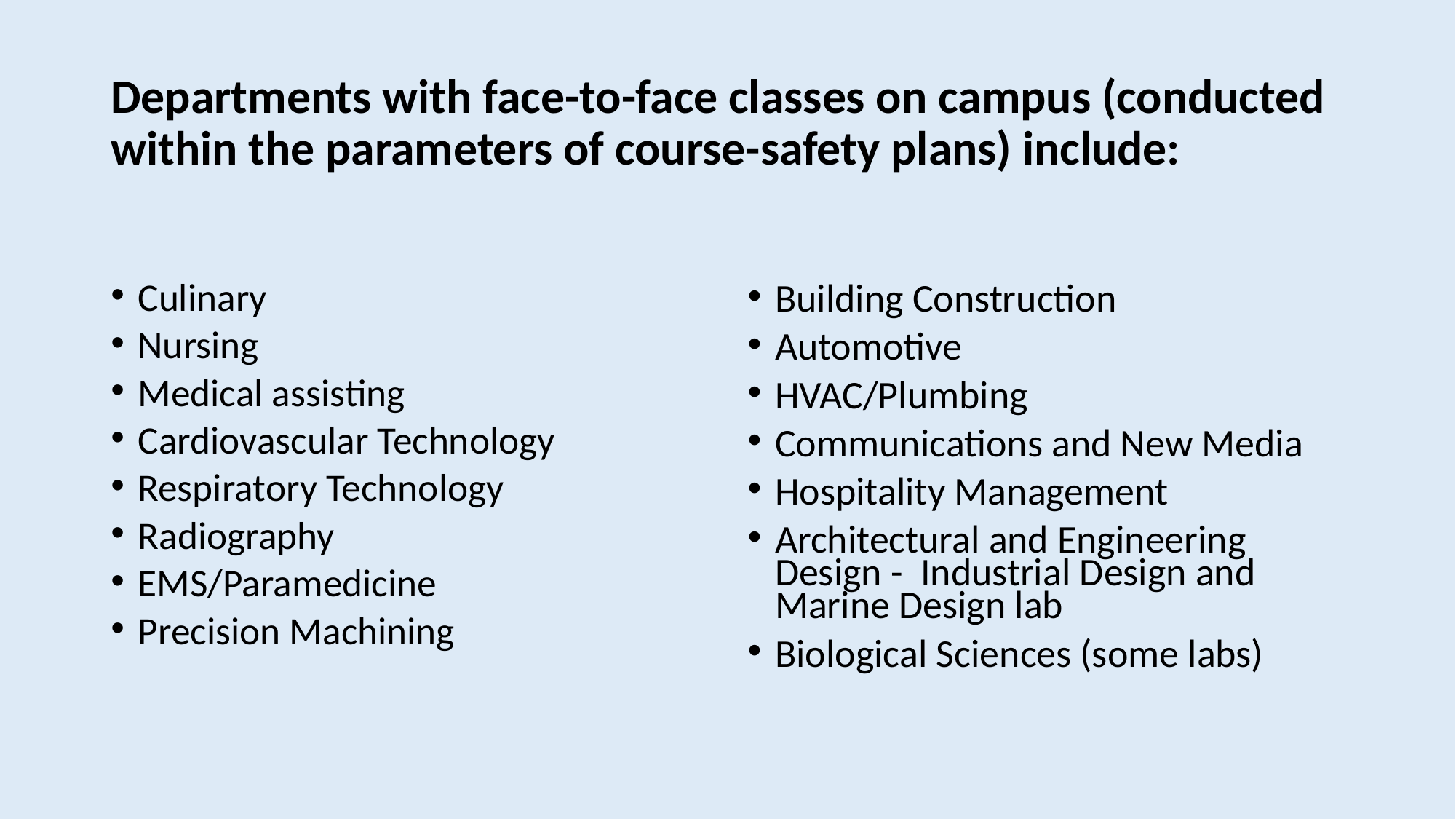

# Departments with face-to-face classes on campus (conducted within the parameters of course-safety plans) include:

Culinary
Nursing
Medical assisting
Cardiovascular Technology
Respiratory Technology
Radiography
EMS/Paramedicine
Precision Machining

Building Construction
Automotive
HVAC/Plumbing
Communications and New Media
Hospitality Management
Architectural and Engineering Design -  Industrial Design and Marine Design lab
Biological Sciences (some labs)